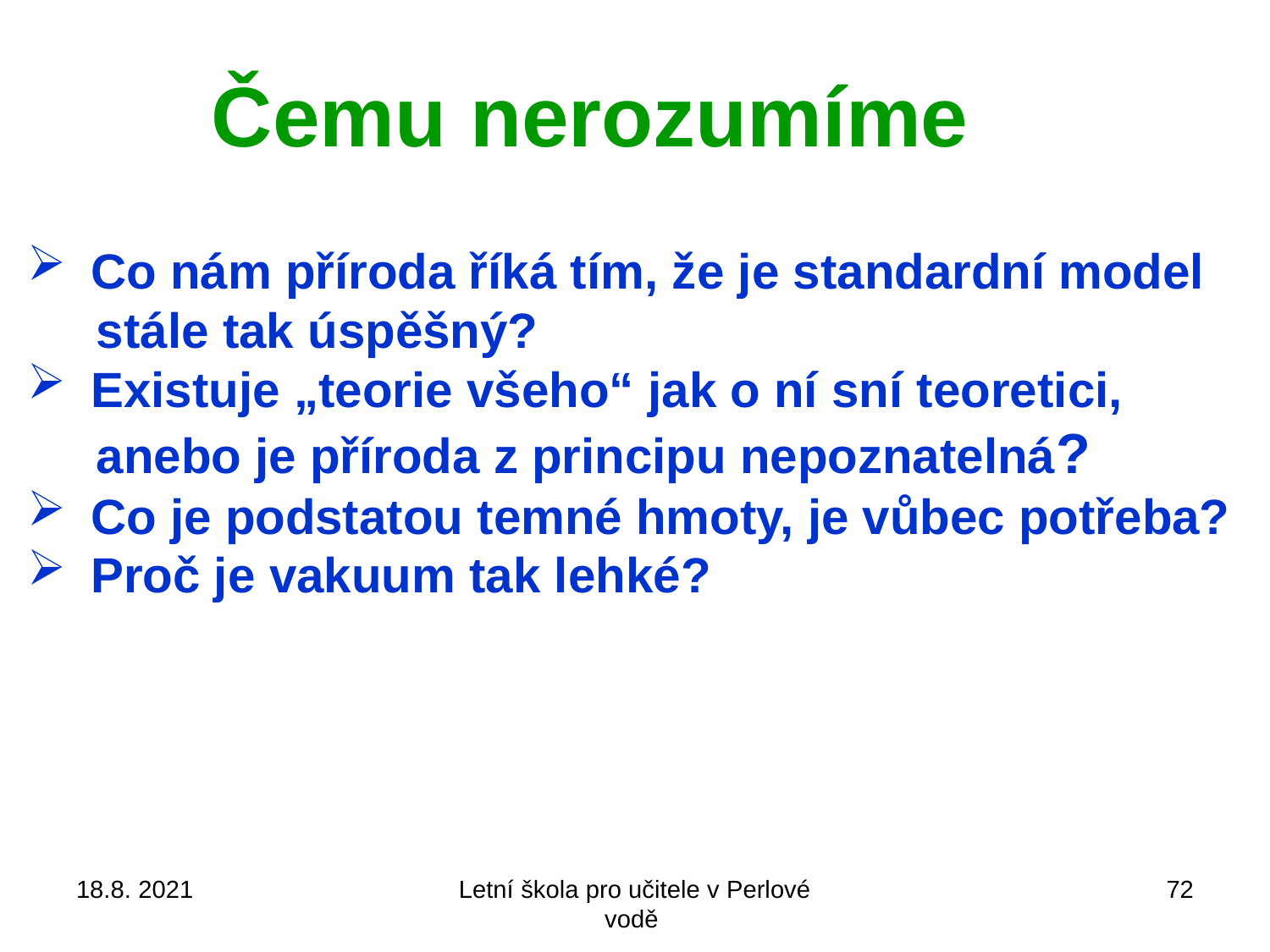

Čemu nerozumíme
Co nám příroda říká tím, že je standardní model
     stále tak úspěšný?
Existuje „teorie všeho“ jak o ní sní teoretici,
     anebo je příroda z principu nepoznatelná?
Co je podstatou temné hmoty, je vůbec potřeba?
Proč je vakuum tak lehké?
18.8. 2021
Letní škola pro učitele v Perlové vodě
72